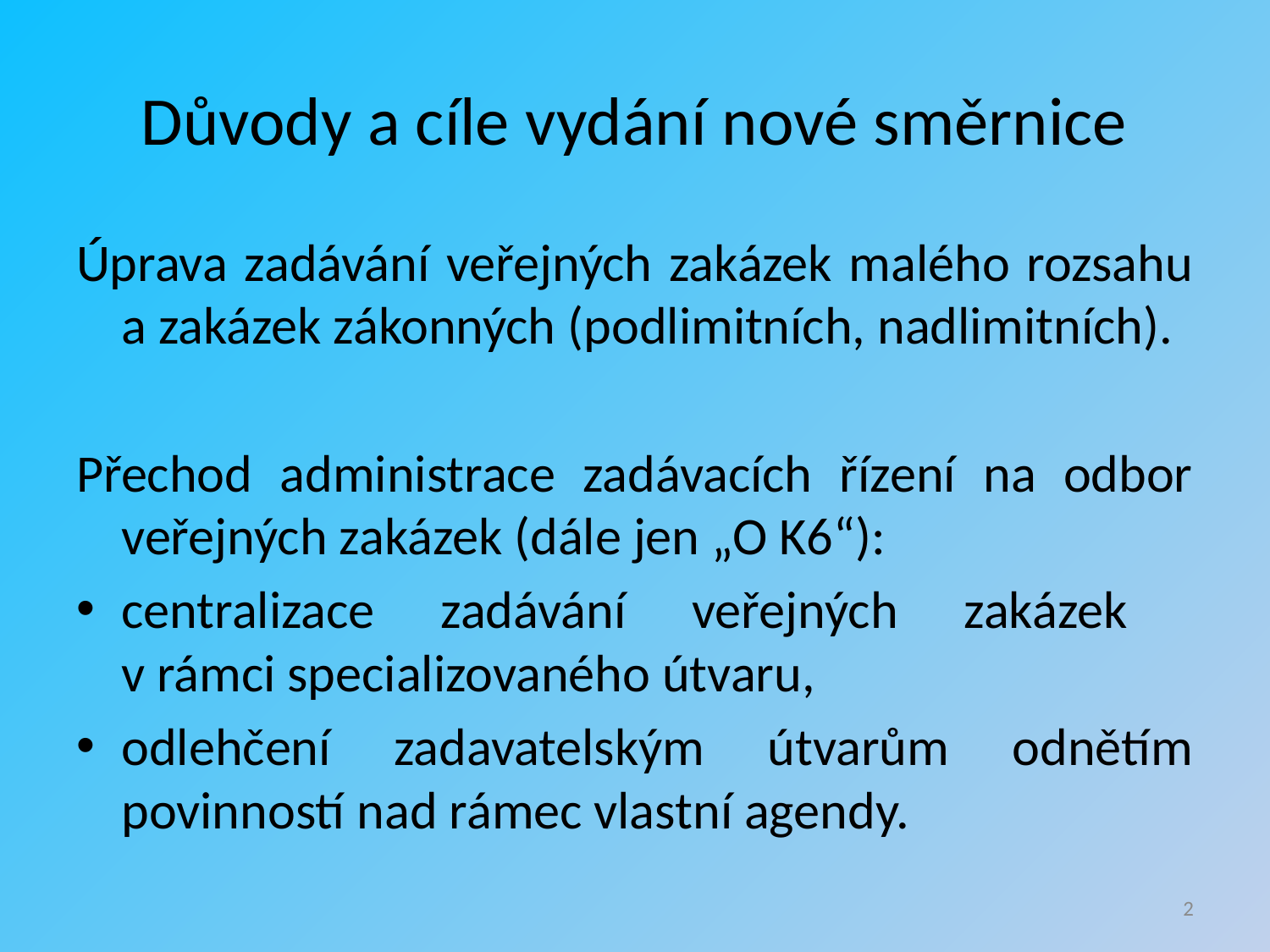

# Důvody a cíle vydání nové směrnice
Úprava zadávání veřejných zakázek malého rozsahu a zakázek zákonných (podlimitních, nadlimitních).

Přechod administrace zadávacích řízení na odbor veřejných zakázek (dále jen „O K6“):
centralizace zadávání veřejných zakázek
v rámci specializovaného útvaru,
odlehčení zadavatelským útvarům odnětím povinností nad rámec vlastní agendy.

2